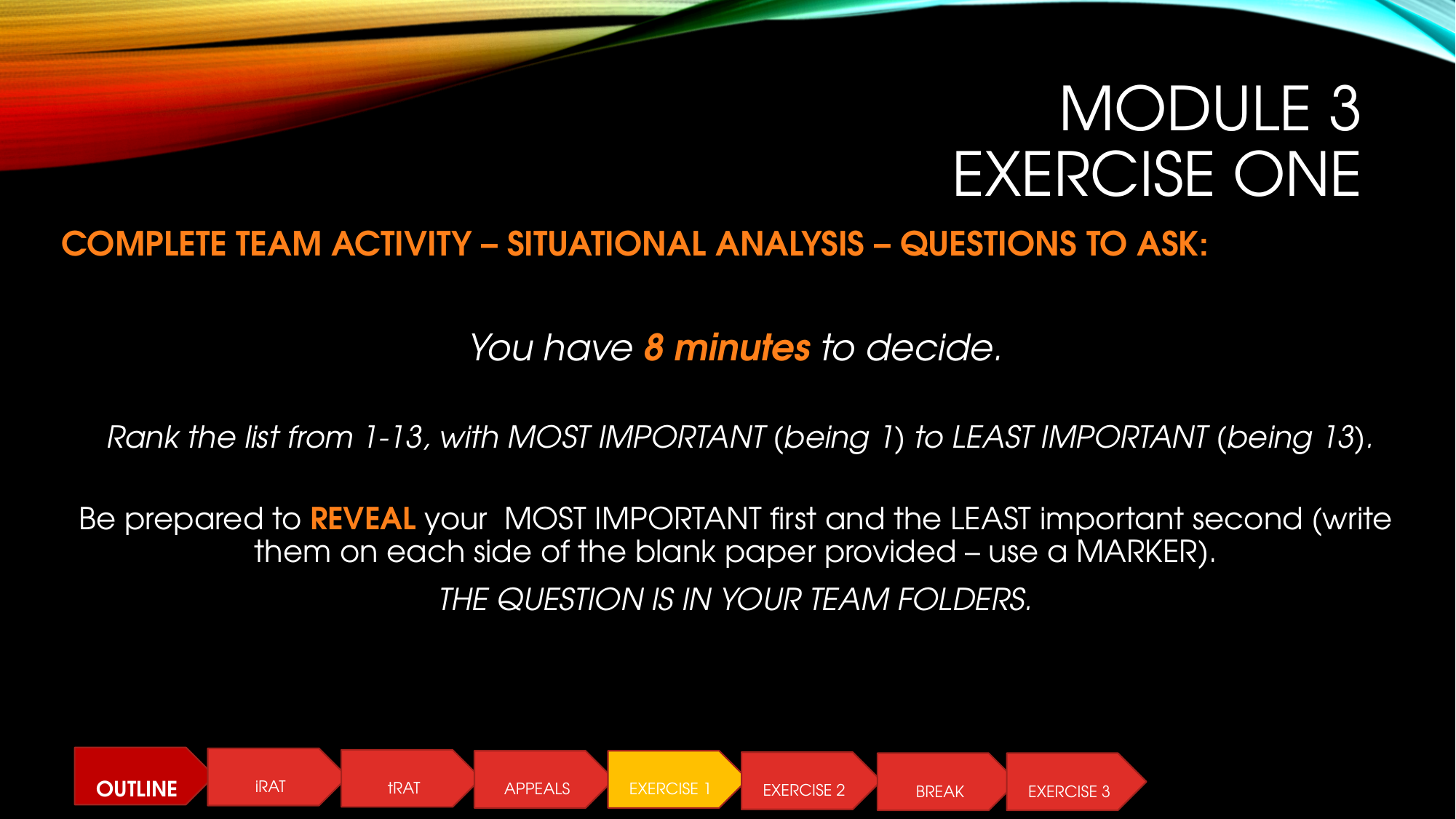

# MODULE 3 EXERCISE ONE
COMPLETE TEAM ACTIVITY – SITUATIONAL ANALYSIS – QUESTIONS TO ASK:

You have 8 minutes to decide.
 Rank the list from 1-13, with MOST IMPORTANT (being 1) to LEAST IMPORTANT (being 13).
Be prepared to REVEAL your  MOST IMPORTANT first and the LEAST important second (write them on each side of the blank paper provided – use a MARKER).
THE QUESTION IS IN YOUR TEAM FOLDERS.

OUTLINE
iRAT
tRAT
APPEALS
EXERCISE 1
EXERCISE 2
BREAK
EXERCISE 3